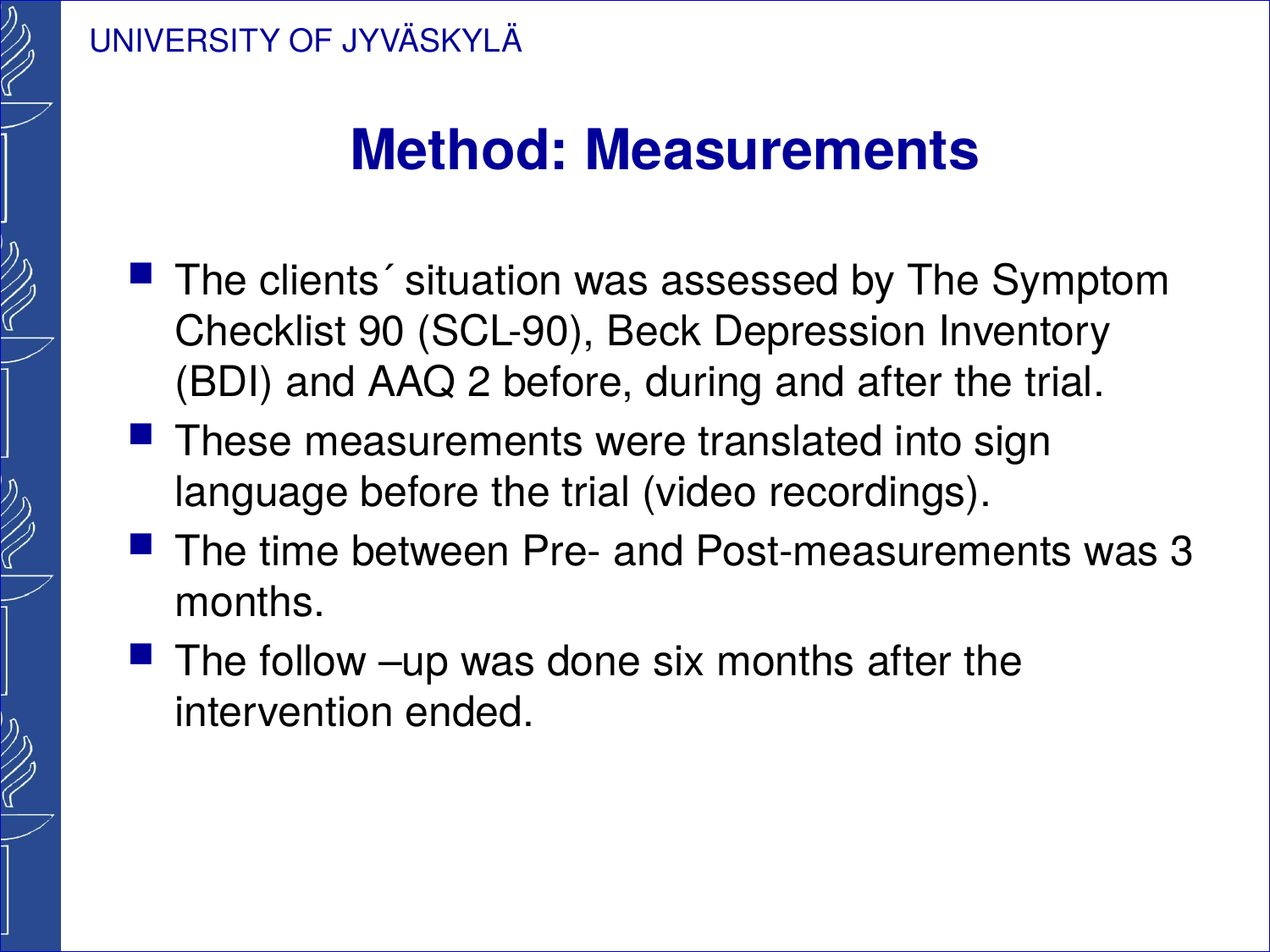

# Method: Measurements
The clients´ situation was assessed by The Symptom Checklist 90 (SCL-90), Beck Depression Inventory  (BDI) and AAQ 2 before, during and after the trial.
These measurements were translated into sign language before the trial (video recordings).
The time between Pre- and Post-measurements was 3 months.
The follow –up was done six months after the intervention ended.